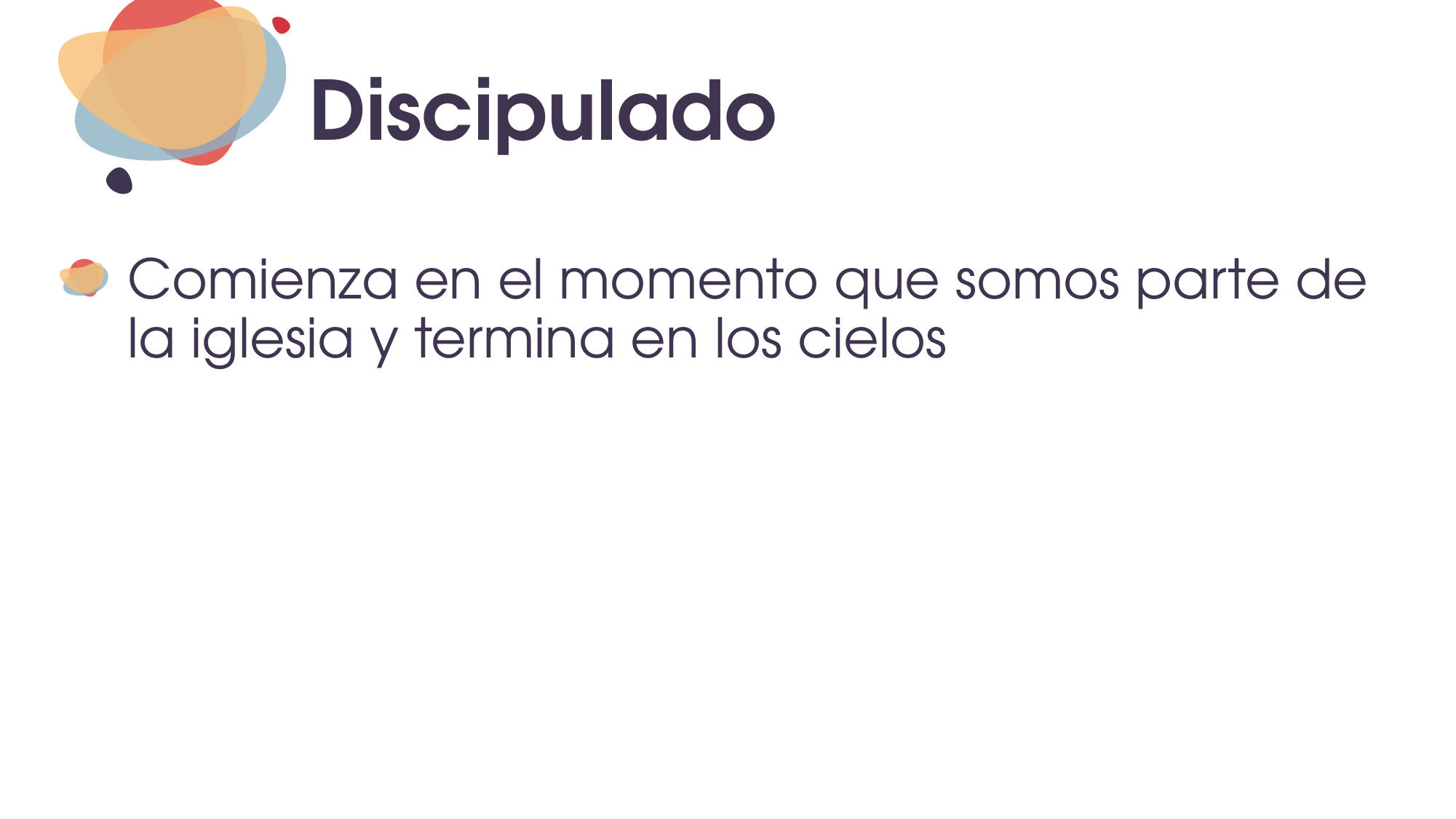

# Discipulado
Comienza en el momento que somos parte de la iglesia y termina en los cielos